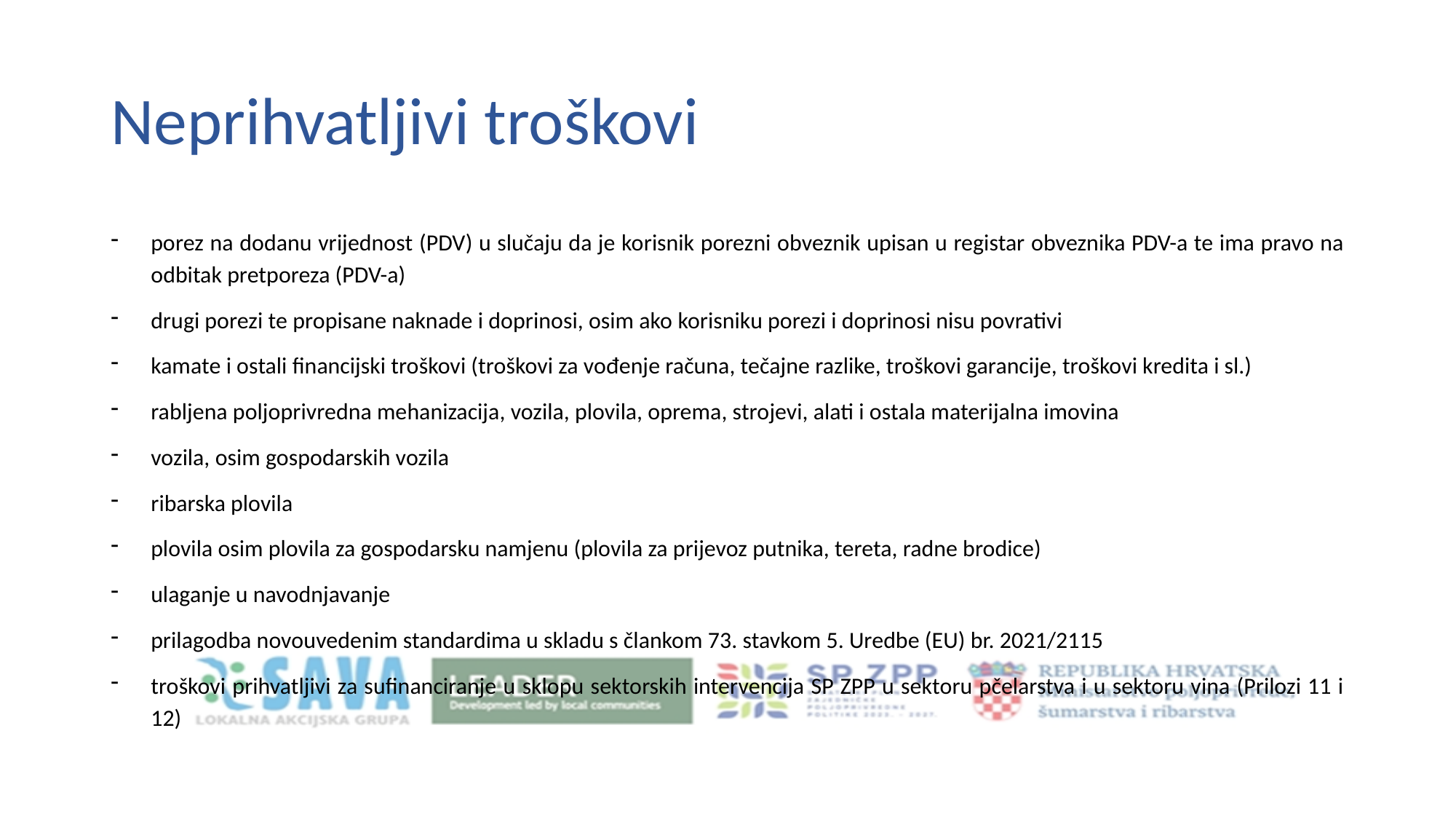

# Neprihvatljivi troškovi
porez na dodanu vrijednost (PDV) u slučaju da je korisnik porezni obveznik upisan u registar obveznika PDV-a te ima pravo na odbitak pretporeza (PDV-a)
drugi porezi te propisane naknade i doprinosi, osim ako korisniku porezi i doprinosi nisu povrativi
kamate i ostali financijski troškovi (troškovi za vođenje računa, tečajne razlike, troškovi garancije, troškovi kredita i sl.)
rabljena poljoprivredna mehanizacija, vozila, plovila, oprema, strojevi, alati i ostala materijalna imovina
vozila, osim gospodarskih vozila
ribarska plovila
plovila osim plovila za gospodarsku namjenu (plovila za prijevoz putnika, tereta, radne brodice)
ulaganje u navodnjavanje
prilagodba novouvedenim standardima u skladu s člankom 73. stavkom 5. Uredbe (EU) br. 2021/2115
troškovi prihvatljivi za sufinanciranje u sklopu sektorskih intervencija SP ZPP u sektoru pčelarstva i u sektoru vina (Prilozi 11 i 12)